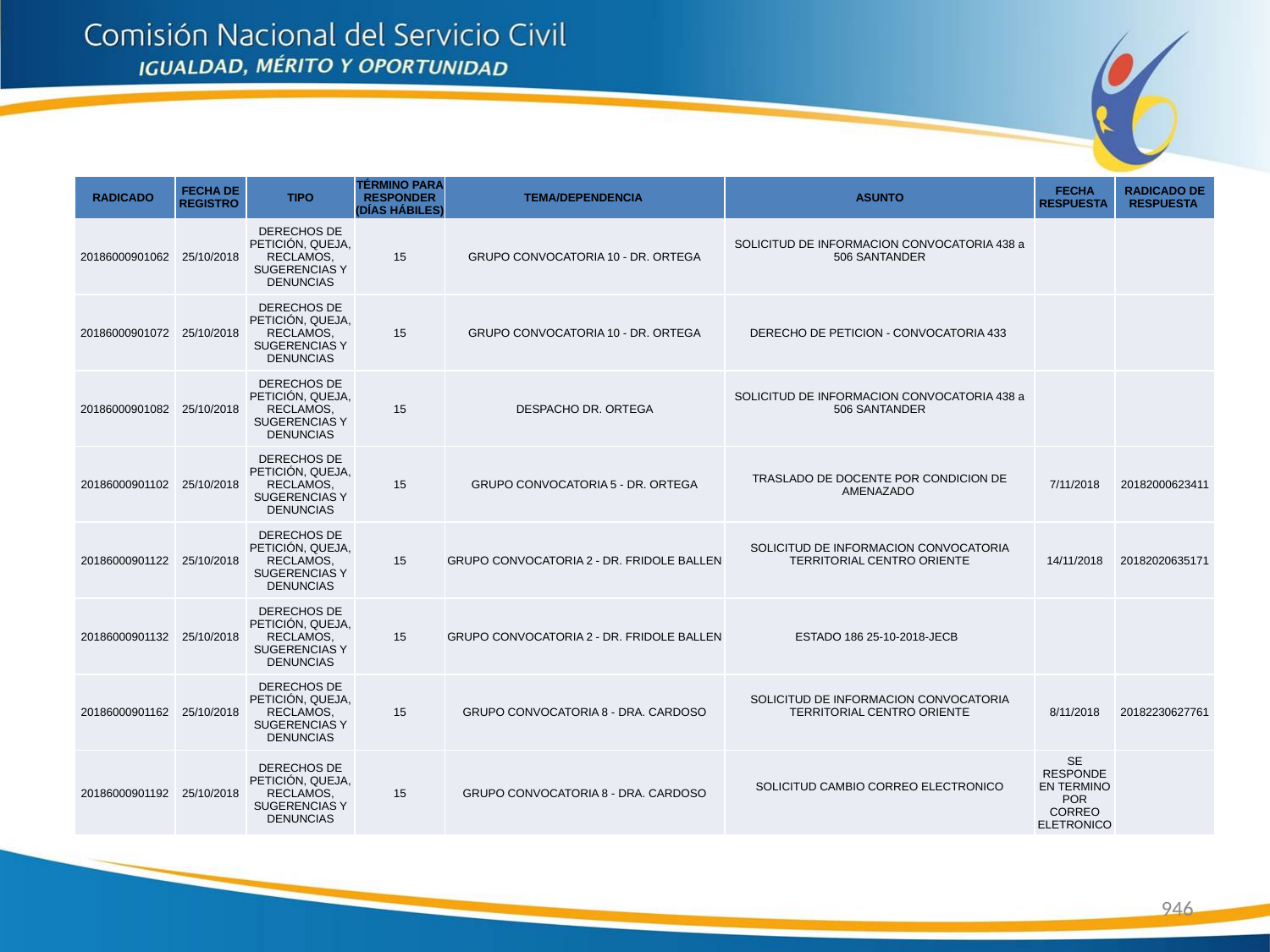

| RADICADO | FECHA DE REGISTRO | TIPO | TÉRMINO PARA RESPONDER (DÍAS HÁBILES) | TEMA/DEPENDENCIA | ASUNTO | FECHA RESPUESTA | RADICADO DE RESPUESTA |
| --- | --- | --- | --- | --- | --- | --- | --- |
| 20186000901062 | 25/10/2018 | DERECHOS DE PETICIÓN, QUEJA, RECLAMOS, SUGERENCIAS Y DENUNCIAS | 15 | GRUPO CONVOCATORIA 10 - DR. ORTEGA | SOLICITUD DE INFORMACION CONVOCATORIA 438 a 506 SANTANDER |  |  |
| 20186000901072 | 25/10/2018 | DERECHOS DE PETICIÓN, QUEJA, RECLAMOS, SUGERENCIAS Y DENUNCIAS | 15 | GRUPO CONVOCATORIA 10 - DR. ORTEGA | DERECHO DE PETICION - CONVOCATORIA 433 |  |  |
| 20186000901082 | 25/10/2018 | DERECHOS DE PETICIÓN, QUEJA, RECLAMOS, SUGERENCIAS Y DENUNCIAS | 15 | DESPACHO DR. ORTEGA | SOLICITUD DE INFORMACION CONVOCATORIA 438 a 506 SANTANDER |  |  |
| 20186000901102 | 25/10/2018 | DERECHOS DE PETICIÓN, QUEJA, RECLAMOS, SUGERENCIAS Y DENUNCIAS | 15 | GRUPO CONVOCATORIA 5 - DR. ORTEGA | TRASLADO DE DOCENTE POR CONDICION DE AMENAZADO | 7/11/2018 | 20182000623411 |
| 20186000901122 | 25/10/2018 | DERECHOS DE PETICIÓN, QUEJA, RECLAMOS, SUGERENCIAS Y DENUNCIAS | 15 | GRUPO CONVOCATORIA 2 - DR. FRIDOLE BALLEN | SOLICITUD DE INFORMACION CONVOCATORIA TERRITORIAL CENTRO ORIENTE | 14/11/2018 | 20182020635171 |
| 20186000901132 | 25/10/2018 | DERECHOS DE PETICIÓN, QUEJA, RECLAMOS, SUGERENCIAS Y DENUNCIAS | 15 | GRUPO CONVOCATORIA 2 - DR. FRIDOLE BALLEN | ESTADO 186 25-10-2018-JECB |  |  |
| 20186000901162 | 25/10/2018 | DERECHOS DE PETICIÓN, QUEJA, RECLAMOS, SUGERENCIAS Y DENUNCIAS | 15 | GRUPO CONVOCATORIA 8 - DRA. CARDOSO | SOLICITUD DE INFORMACION CONVOCATORIA TERRITORIAL CENTRO ORIENTE | 8/11/2018 | 20182230627761 |
| 20186000901192 | 25/10/2018 | DERECHOS DE PETICIÓN, QUEJA, RECLAMOS, SUGERENCIAS Y DENUNCIAS | 15 | GRUPO CONVOCATORIA 8 - DRA. CARDOSO | SOLICITUD CAMBIO CORREO ELECTRONICO | SE RESPONDE EN TERMINO POR CORREO ELETRONICO |  |
946